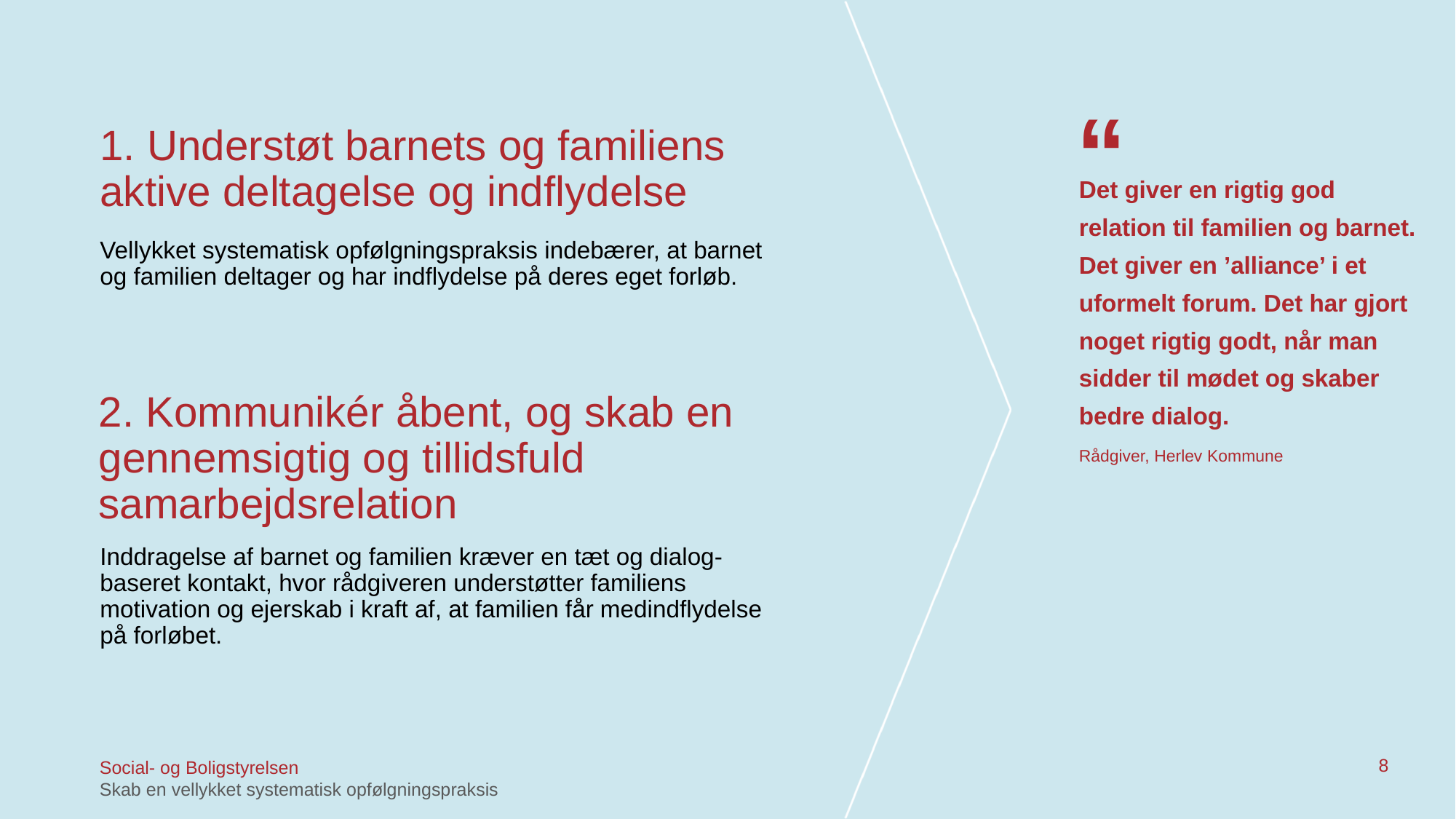

“
# 1. Understøt barnets og familiens aktive deltagelse og indflydelse
Det giver en rigtig god relation til familien og barnet. Det giver en ’alliance’ i et uformelt forum. Det har gjort noget rigtig godt, når man sidder til mødet og skaber bedre dialog.

Rådgiver, Herlev Kommune
Vellykket systematisk opfølgningspraksis indebærer, at barnet og familien deltager og har indflydelse på deres eget forløb.
2. Kommunikér åbent, og skab en gennemsigtig og tillidsfuld samarbejdsrelation
Inddragelse af barnet og familien kræver en tæt og dialog-baseret kontakt, hvor rådgiveren understøtter familiens motivation og ejerskab i kraft af, at familien får medindflydelse på forløbet.
Social- og Boligstyrelsen
Skab en vellykket systematisk opfølgningspraksis